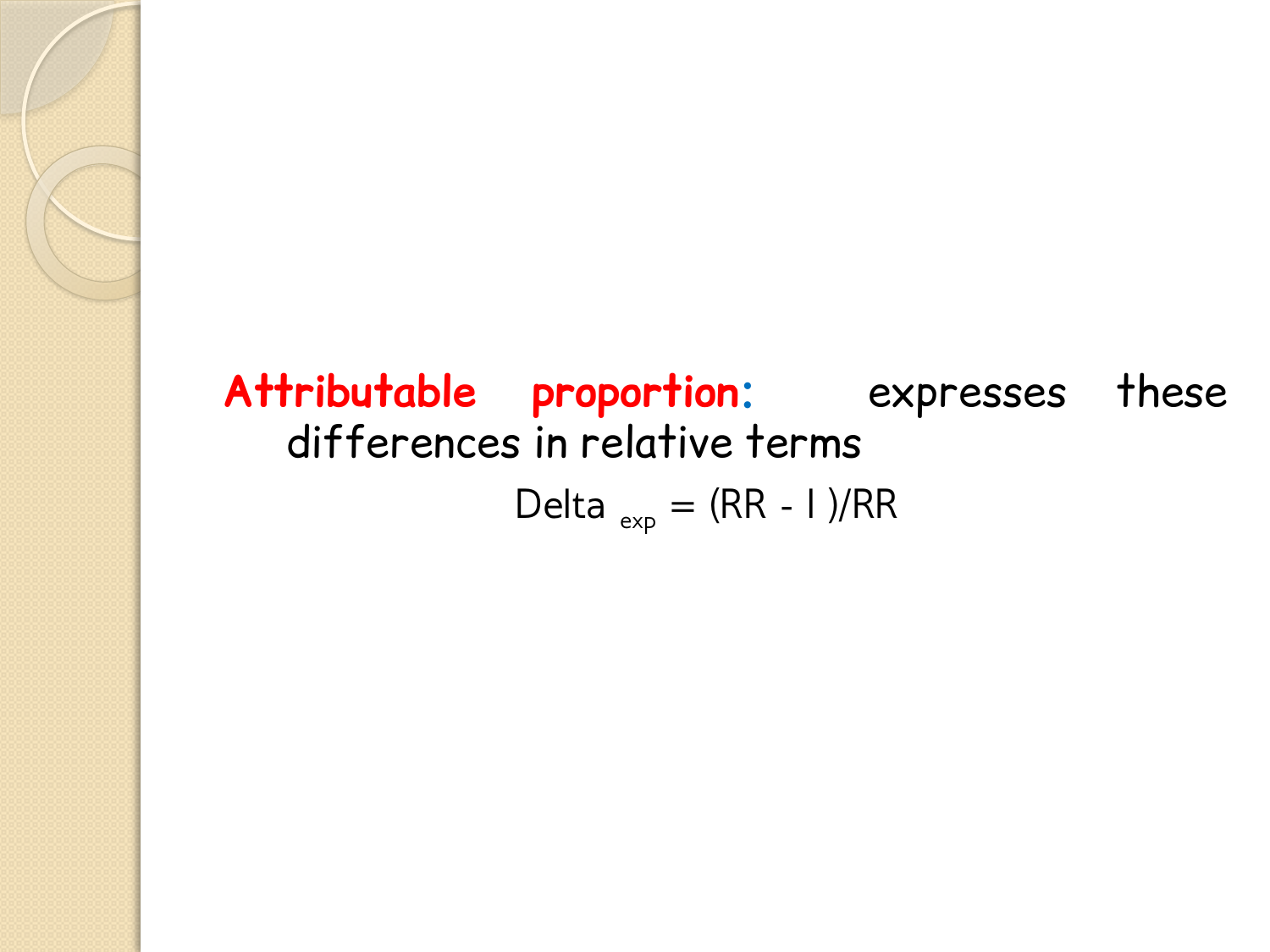

#

Attributable proportion:  expresses these differences in relative terms
                       Delta exp = (RR - l )/RR